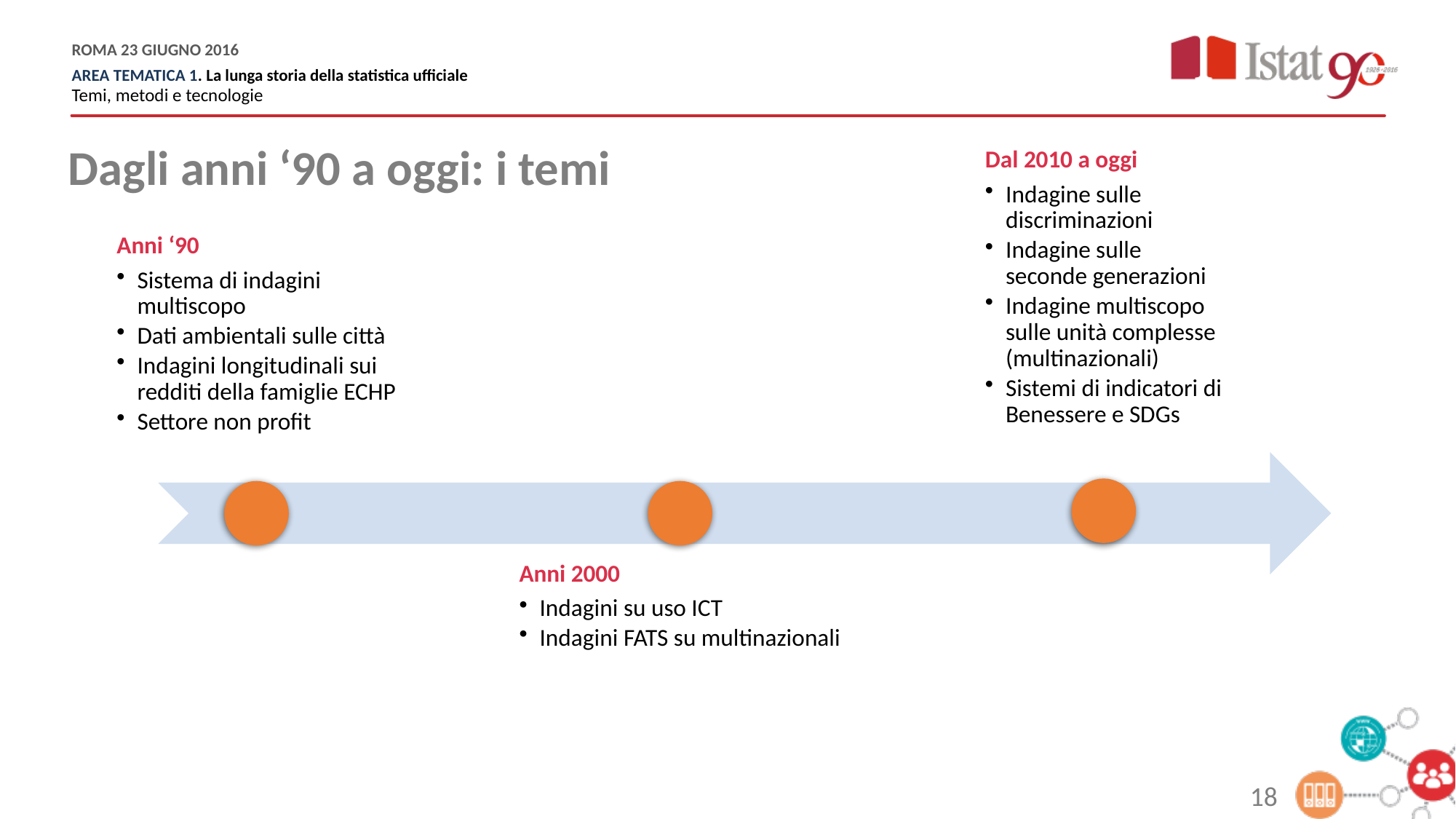

Dagli anni ‘90 a oggi: i temi
Anni ‘90
Sistema di indagini multiscopo
Dati ambientali sulle città
Indagini longitudinali sui redditi della famiglie ECHP
Settore non profit
Anni 2000
Indagini su uso ICT
Indagini FATS su multinazionali
Dal 2010 a oggi
Indagine sulle discriminazioni
Indagine sulle seconde generazioni
Indagine multiscopo sulle unità complesse (multinazionali)
Sistemi di indicatori di Benessere e SDGs
18